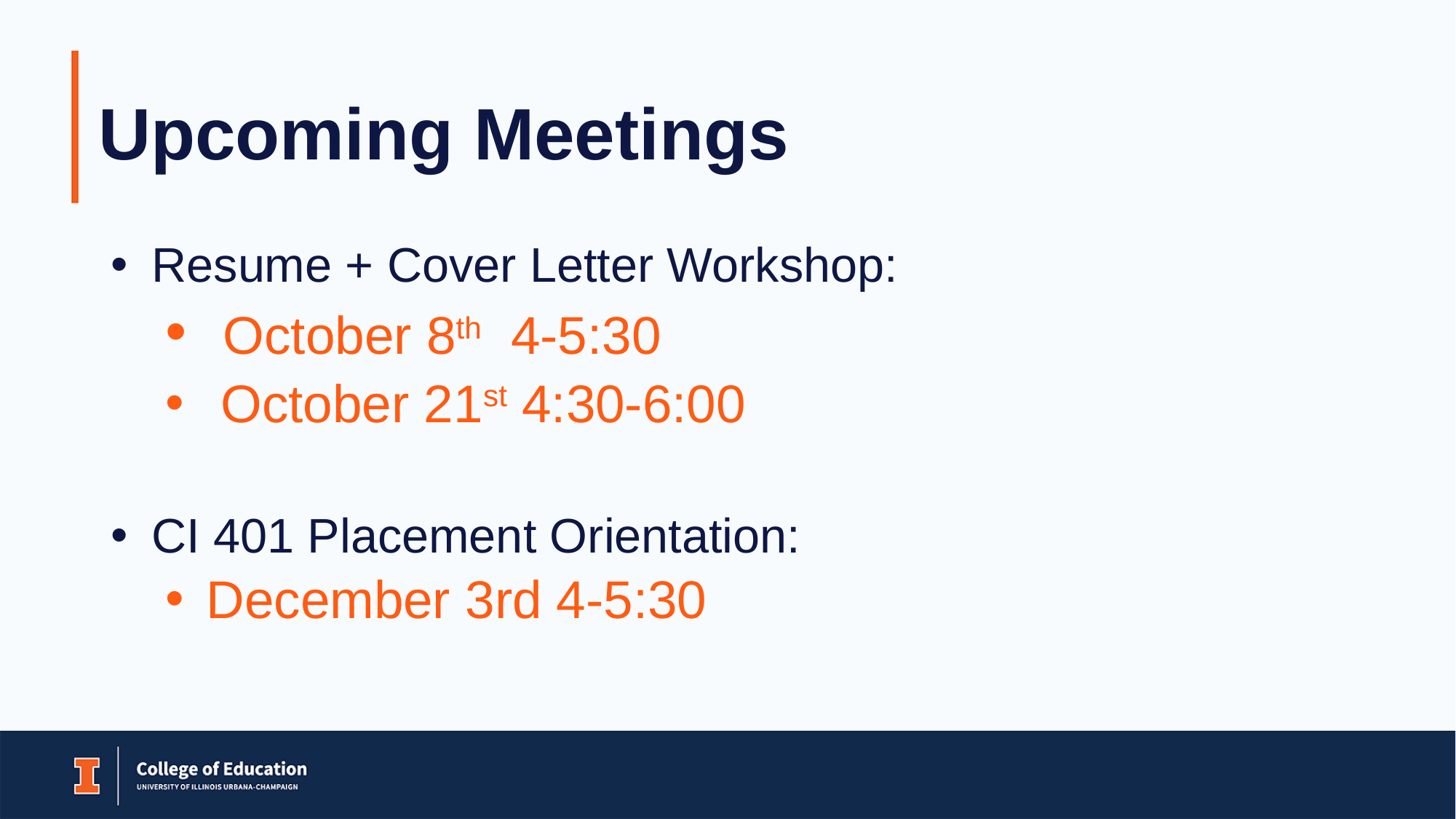

# Upcoming Meetings

Resume + Cover Letter Workshop:
 October 8th  4-5:30
 October 21st 4:30-6:00

CI 401 Placement Orientation:
December 3rd 4-5:30